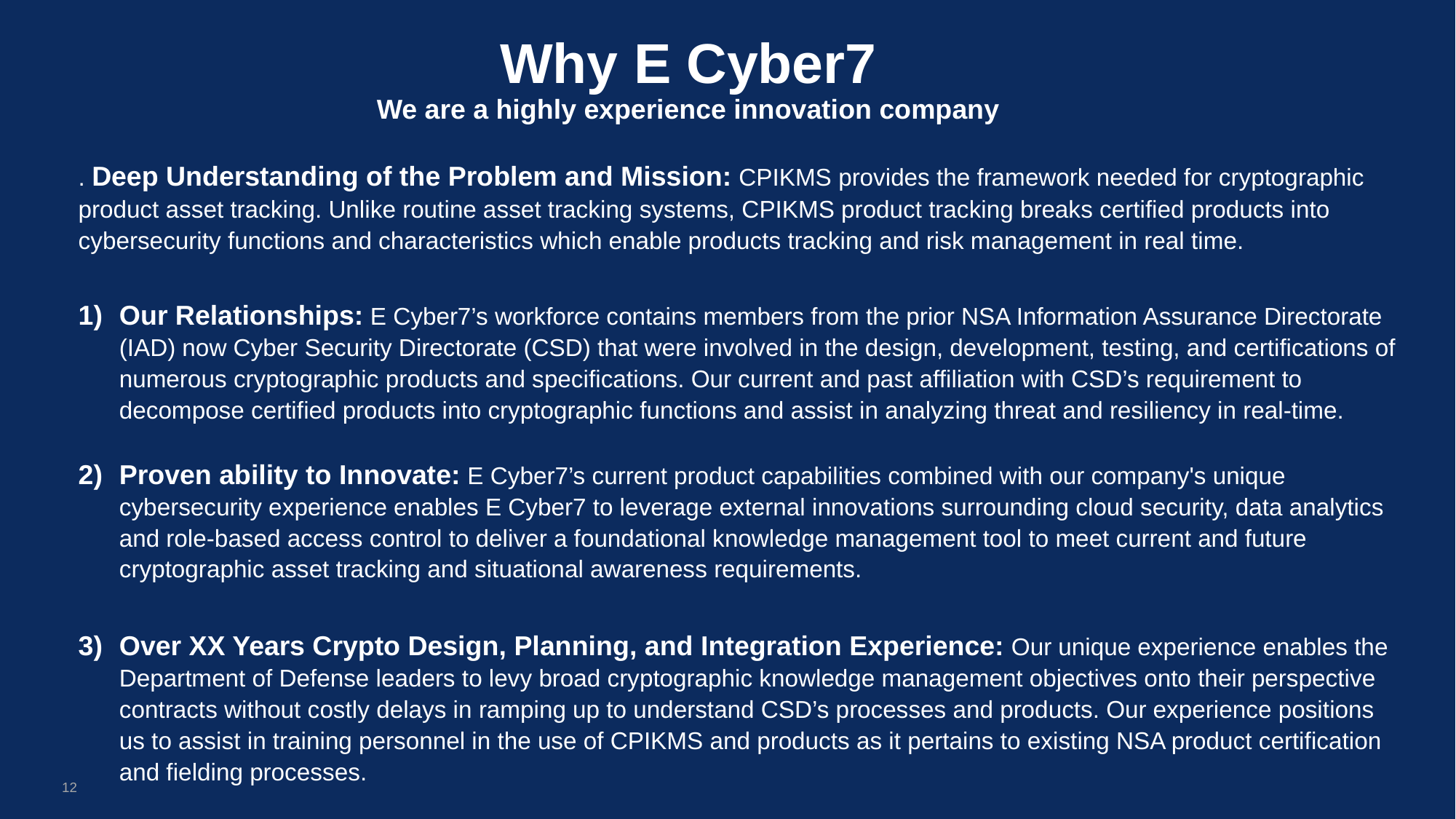

# Why E Cyber7 We are a highly experience innovation company
. Deep Understanding of the Problem and Mission: CPIKMS provides the framework needed for cryptographic product asset tracking. Unlike routine asset tracking systems, CPIKMS product tracking breaks certified products into cybersecurity functions and characteristics which enable products tracking and risk management in real time.
Our Relationships: E Cyber7’s workforce contains members from the prior NSA Information Assurance Directorate (IAD) now Cyber Security Directorate (CSD) that were involved in the design, development, testing, and certifications of numerous cryptographic products and specifications. Our current and past affiliation with CSD’s requirement to decompose certified products into cryptographic functions and assist in analyzing threat and resiliency in real-time.
Proven ability to Innovate: E Cyber7’s current product capabilities combined with our company's unique cybersecurity experience enables E Cyber7 to leverage external innovations surrounding cloud security, data analytics and role-based access control to deliver a foundational knowledge management tool to meet current and future cryptographic asset tracking and situational awareness requirements.
Over XX Years Crypto Design, Planning, and Integration Experience: Our unique experience enables the Department of Defense leaders to levy broad cryptographic knowledge management objectives onto their perspective contracts without costly delays in ramping up to understand CSD’s processes and products. Our experience positions us to assist in training personnel in the use of CPIKMS and products as it pertains to existing NSA product certification and fielding processes.
12